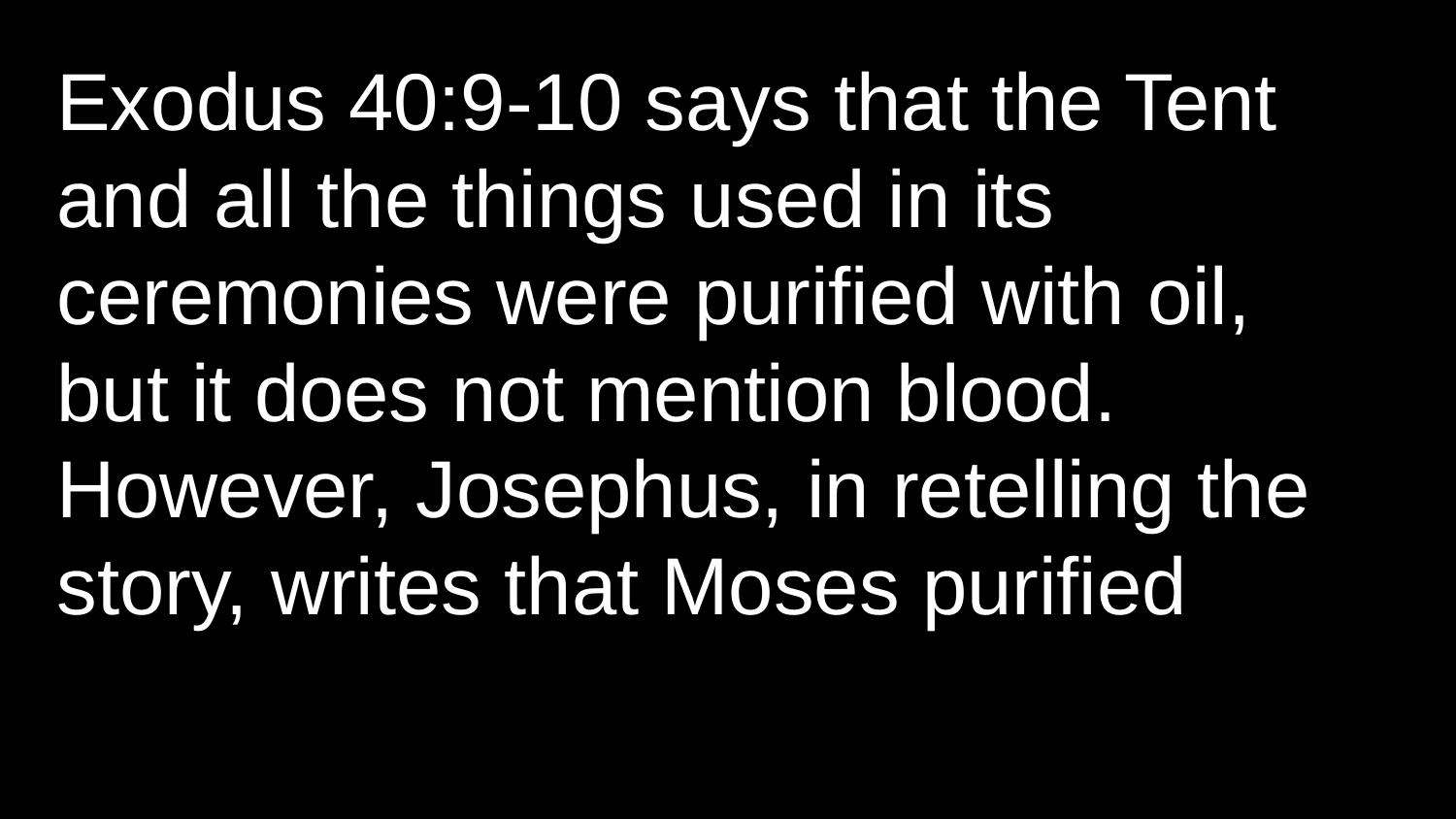

Exodus 40:9-10 says that the Tent and all the things used in its ceremonies were purified with oil, but it does not mention blood. However, Josephus, in retelling the story, writes that Moses purified